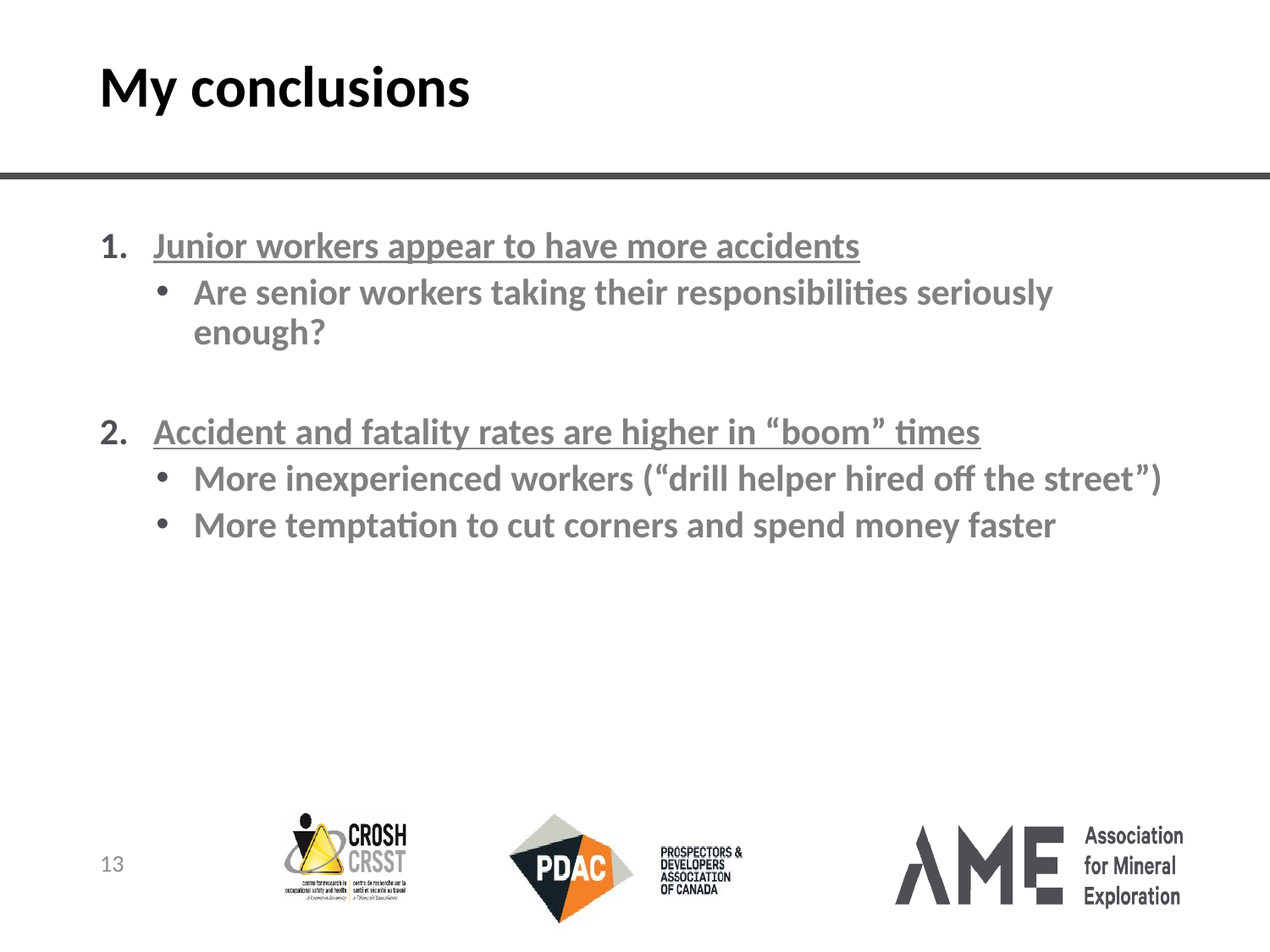

# My conclusions
Junior workers appear to have more accidents
Are senior workers taking their responsibilities seriously enough?

Accident and fatality rates are higher in “boom” times
More inexperienced workers (“drill helper hired off the street”)
More temptation to cut corners and spend money faster
13